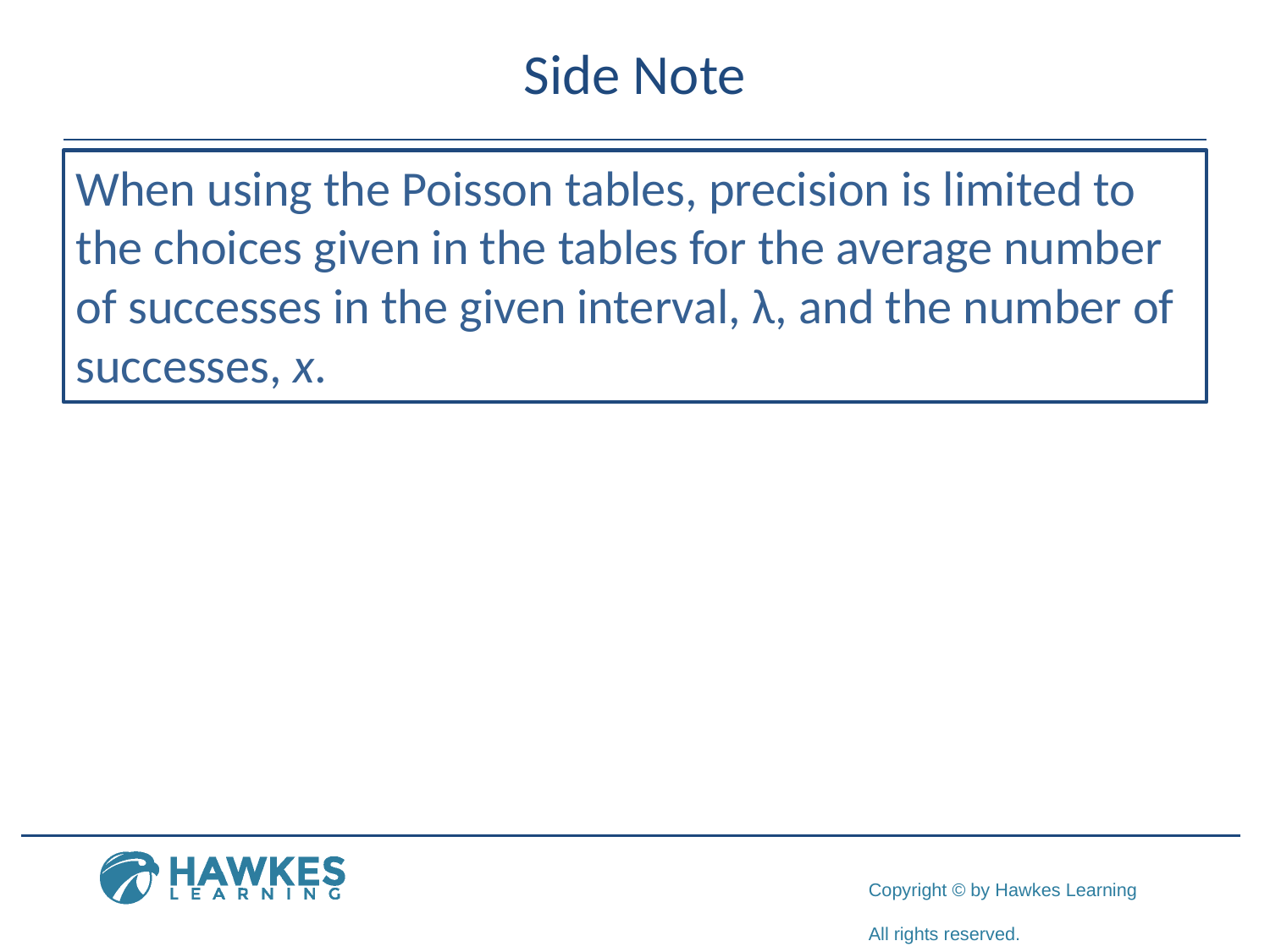

# Side Note
When using the Poisson tables, precision is limited to the choices given in the tables for the average number of successes in the given interval, λ, and the number of successes, x.